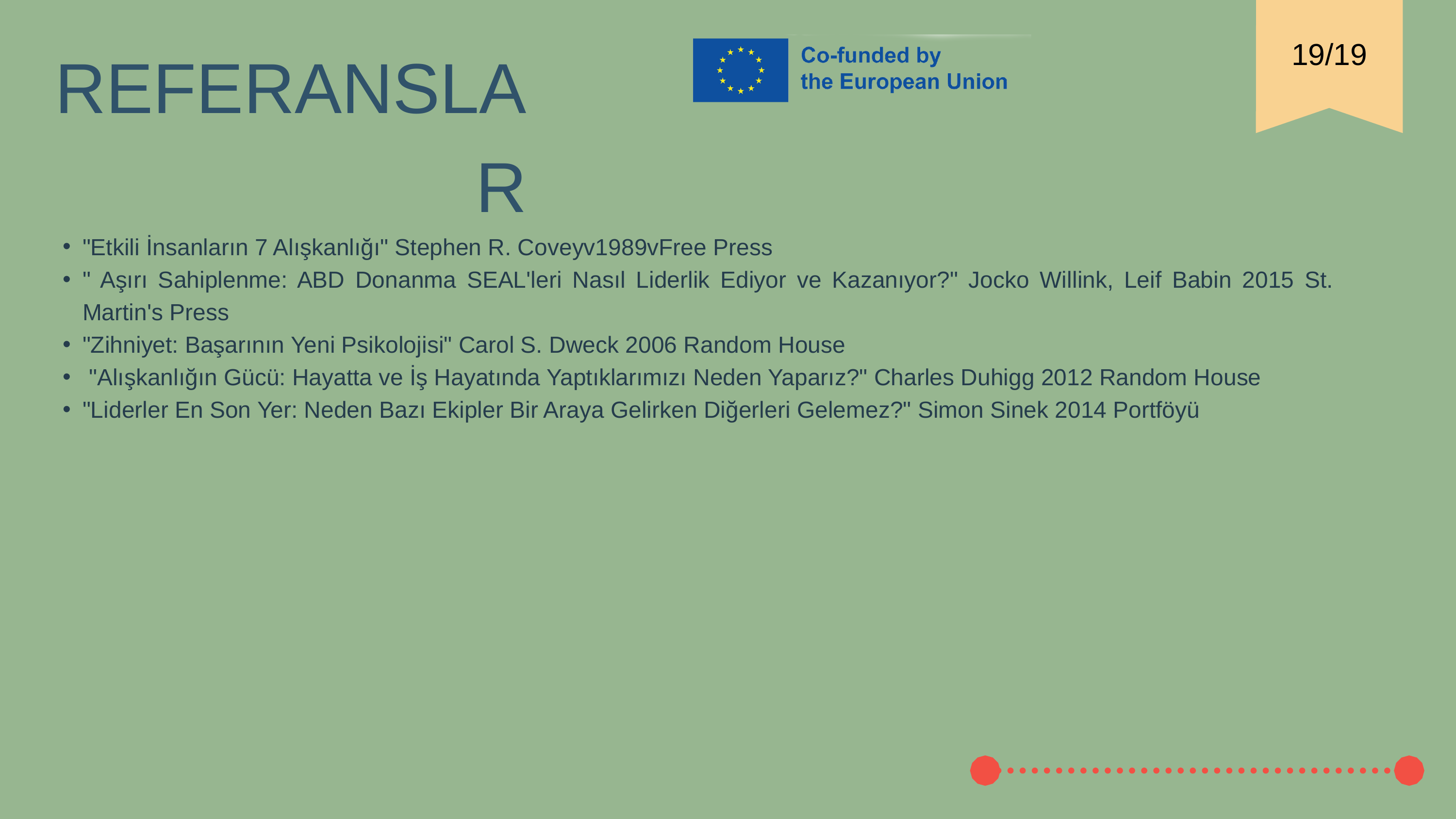

REFERANSLAR
19/19

"Etkili İnsanların 7 Alışkanlığı" Stephen R. Coveyv1989vFree Press
" Aşırı Sahiplenme: ABD Donanma SEAL'leri Nasıl Liderlik Ediyor ve Kazanıyor?" Jocko Willink, Leif Babin 2015 St. Martin's Press
"Zihniyet: Başarının Yeni Psikolojisi" Carol S. Dweck 2006 Random House
 "Alışkanlığın Gücü: Hayatta ve İş Hayatında Yaptıklarımızı Neden Yaparız?" Charles Duhigg 2012 Random House
"Liderler En Son Yer: Neden Bazı Ekipler Bir Araya Gelirken Diğerleri Gelemez?" Simon Sinek 2014 Portföyü